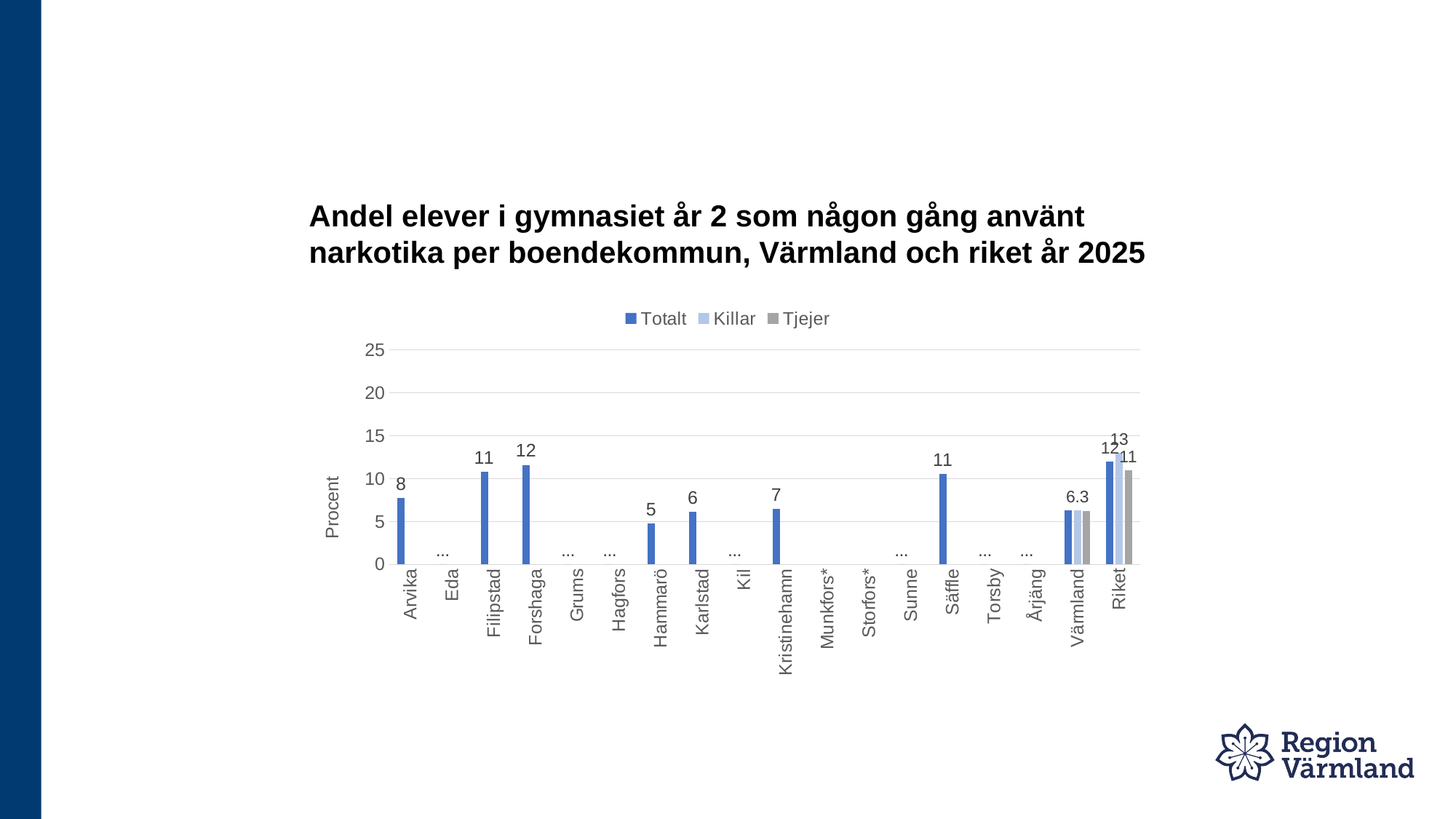

# Andel elever i gymnasiet år 2 som någon gång använt narkotika per boendekommun, Värmland och riket år 2025

### Chart

| Category | Totalt | Killar | Tjejer |
|---|---|---|---|
| Arvika | 7.7 | None | None |
| Eda | 0.0 | None | None |
| Filipstad | 10.8 | None | None |
| Forshaga | 11.6 | None | None |
| Grums | 0.0 | None | None |
| Hagfors | 0.0 | None | None |
| Hammarö | 4.8 | None | None |
| Karlstad | 6.1 | None | None |
| Kil | 0.0 | None | None |
| Kristinehamn | 6.5 | None | None |
| Munkfors* | None | None | None |
| Storfors* | None | None | None |
| Sunne | 0.0 | None | None |
| Säffle | 10.5 | None | None |
| Torsby | 0.0 | None | None |
| Årjäng | 0.0 | None | None |
| Värmland | 6.3 | 6.3 | 6.2 |
| Riket | 12.0 | 13.0 | 11.0 |